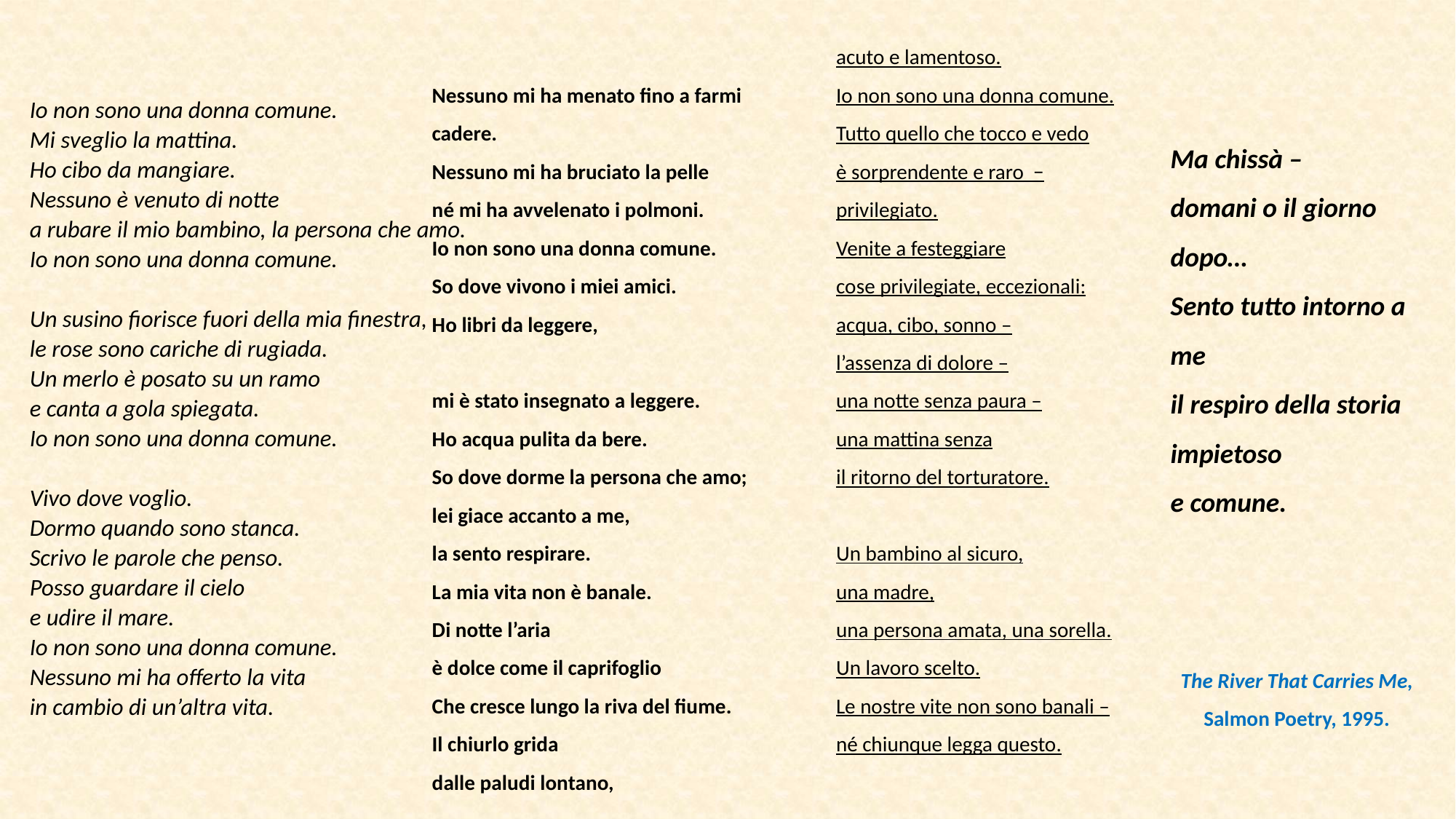

Nessuno mi ha menato fino a farmi cadere.
Nessuno mi ha bruciato la pelle
né mi ha avvelenato i polmoni.
Io non sono una donna comune.
So dove vivono i miei amici.
Ho libri da leggere,

mi è stato insegnato a leggere.
Ho acqua pulita da bere.
So dove dorme la persona che amo;
lei giace accanto a me,
la sento respirare.
La mia vita non è banale.
Di notte l’aria
è dolce come il caprifoglio
Che cresce lungo la riva del fiume.
Il chiurlo grida
dalle paludi lontano,

acuto e lamentoso.
Io non sono una donna comune.
Tutto quello che tocco e vedo
è sorprendente e raro  −
privilegiato.
Venite a festeggiare
cose privilegiate, eccezionali:
acqua, cibo, sonno –
l’assenza di dolore –
una notte senza paura –
una mattina senza
il ritorno del torturatore.

Un bambino al sicuro,
una madre,
una persona amata, una sorella.
Un lavoro scelto.
Le nostre vite non sono banali –
né chiunque legga questo.

Io non sono una donna comune.
Mi sveglio la mattina.
Ho cibo da mangiare.
Nessuno è venuto di notte
a rubare il mio bambino, la persona che amo.
Io non sono una donna comune.

Un susino fiorisce fuori della mia finestra,
le rose sono cariche di rugiada.
Un merlo è posato su un ramo
e canta a gola spiegata.
Io non sono una donna comune.

Vivo dove voglio.
Dormo quando sono stanca.
Scrivo le parole che penso.
Posso guardare il cielo
e udire il mare.
Io non sono una donna comune.
Nessuno mi ha offerto la vita
in cambio di un’altra vita.

Ma chissà –
domani o il giorno dopo…
Sento tutto intorno a me
il respiro della storia
impietoso
e comune.

The River That Carries Me, Salmon Poetry, 1995.